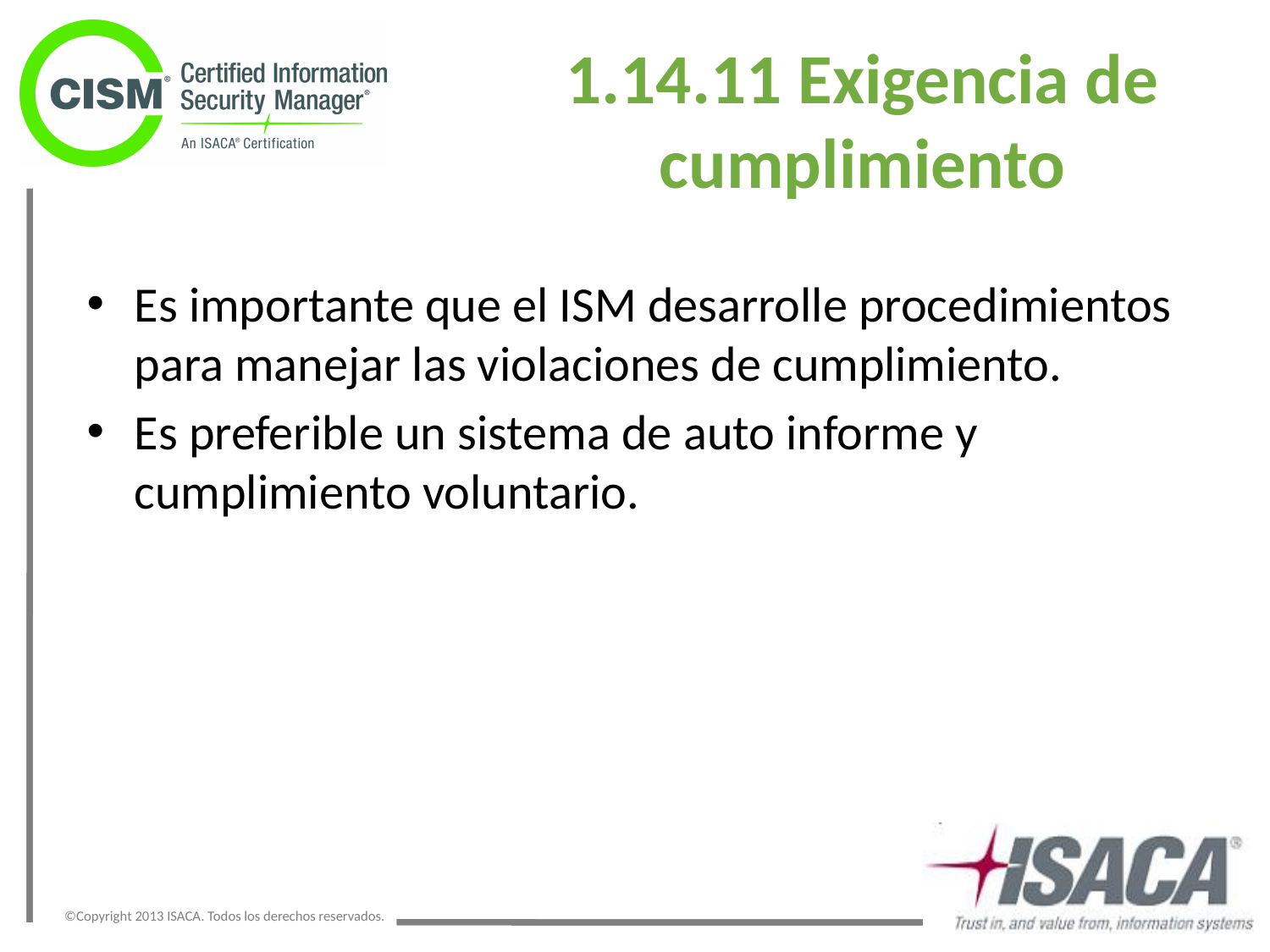

# 1.14.11 Exigencia de cumplimiento
Es importante que el ISM desarrolle procedimientos para manejar las violaciones de cumplimiento.
Es preferible un sistema de auto informe y cumplimiento voluntario.